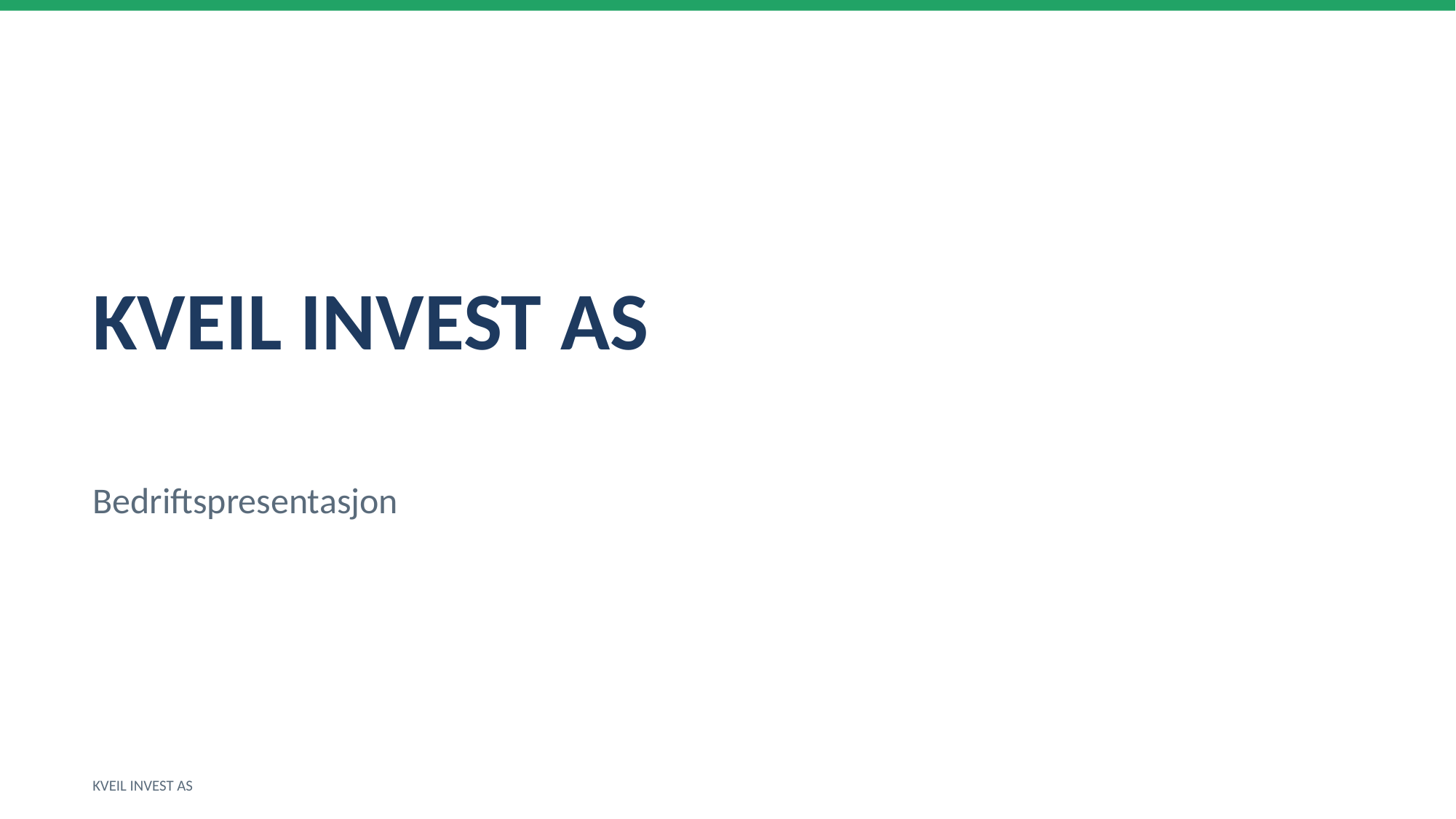

KVEIL INVEST AS
Bedriftspresentasjon
KVEIL INVEST AS